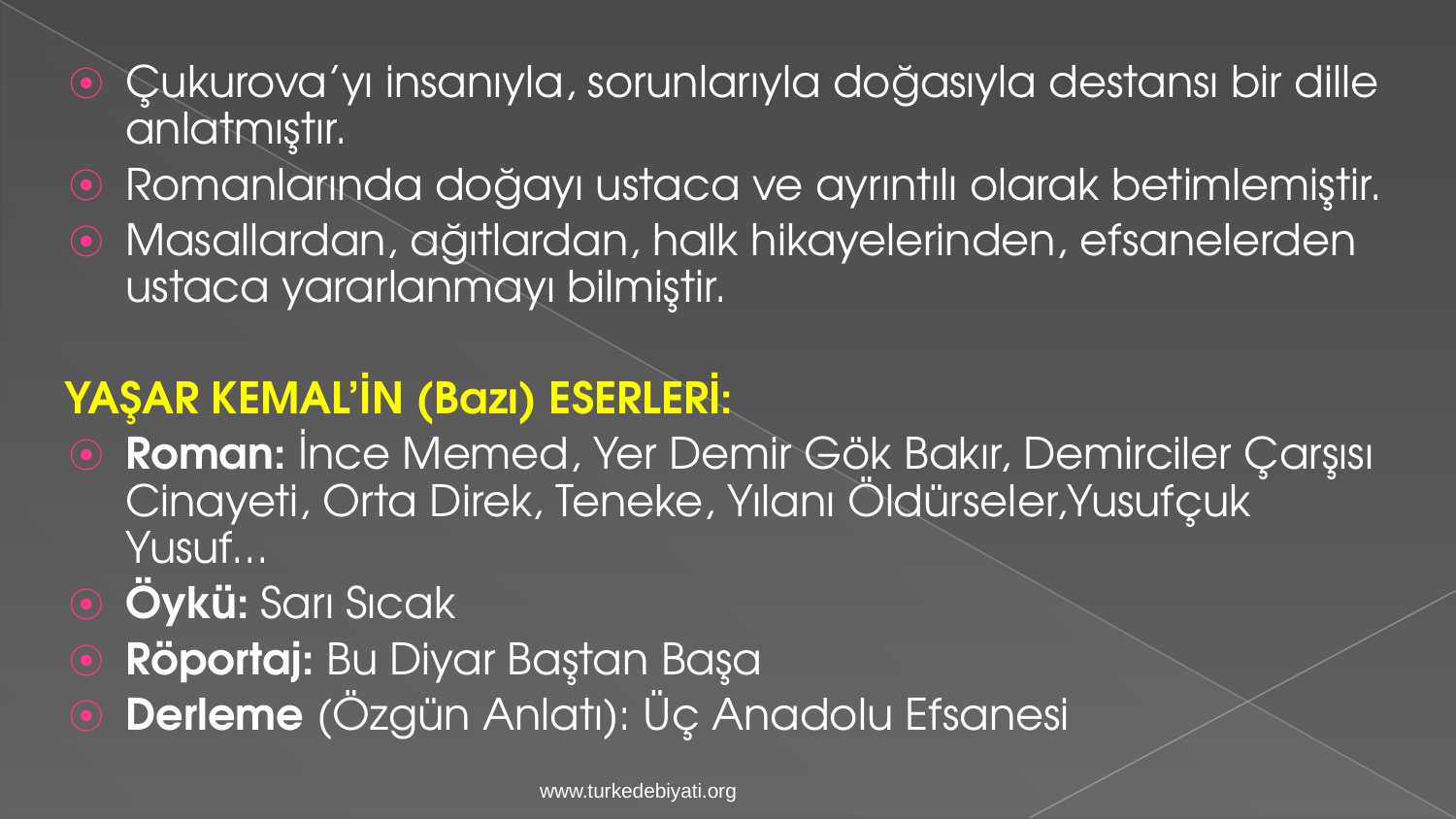

Çukurova’yı insanıyla, sorunlarıyla doğasıyla destansı bir dille anlatmıştır.
Romanlarında doğayı ustaca ve ayrıntılı olarak betimlemiştir.
Masallardan, ağıtlardan, halk hikayelerinden, efsanelerden ustaca yararlanmayı bilmiştir.

YAŞAR KEMAL’İN (Bazı) ESERLERİ:
Roman: İnce Memed, Yer Demir Gök Bakır, Demirciler Çarşısı Cinayeti, Orta Direk, Teneke, Yılanı Öldürseler,Yusufçuk Yusuf…
Öykü: Sarı Sıcak
Röportaj: Bu Diyar Baştan Başa
Derleme (Özgün Anlatı): Üç Anadolu Efsanesi

www.turkedebiyati.org